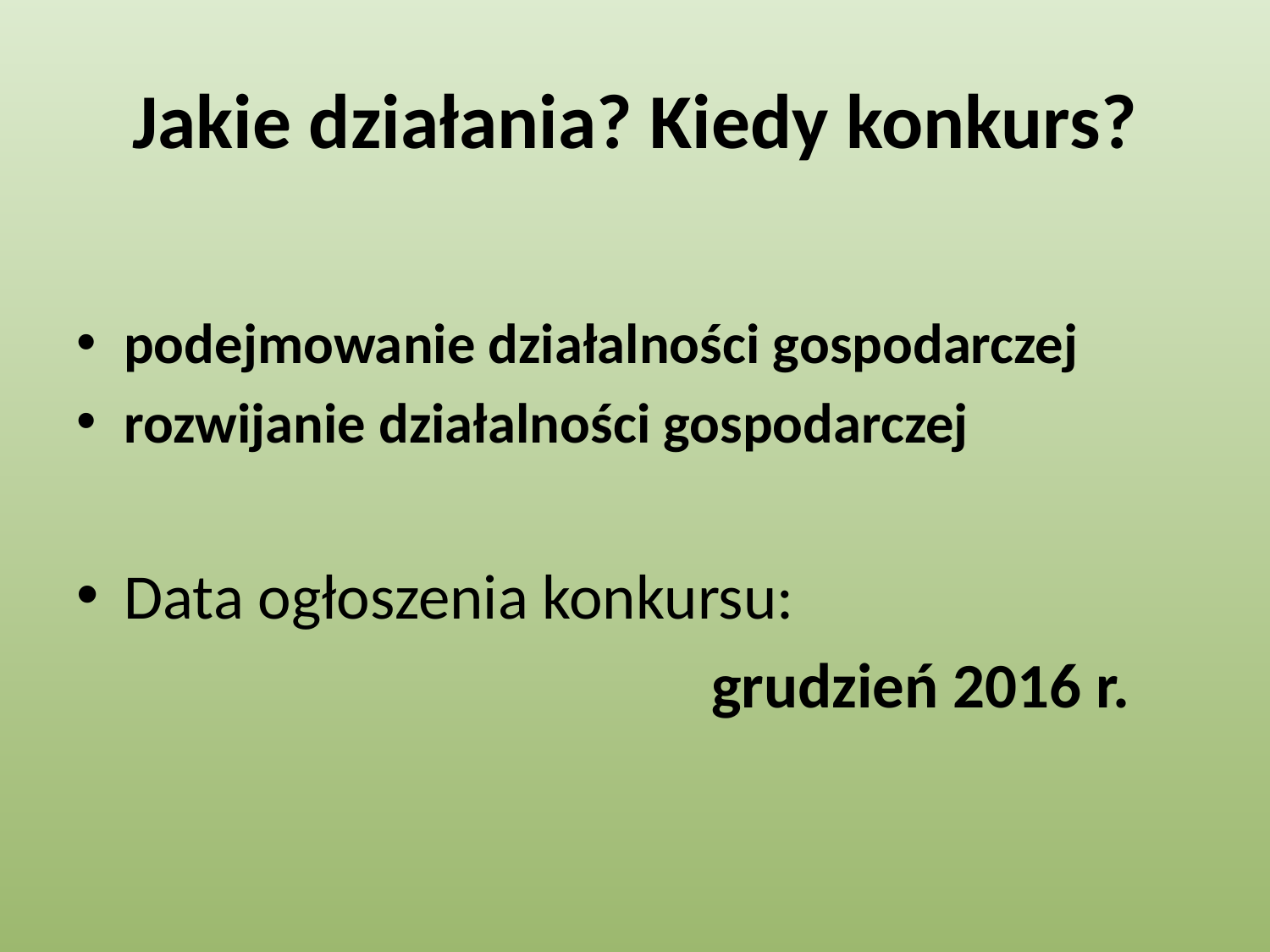

# Jakie działania? Kiedy konkurs?

podejmowanie działalności gospodarczej
rozwijanie działalności gospodarczej

Data ogłoszenia konkursu:
					grudzień 2016 r.